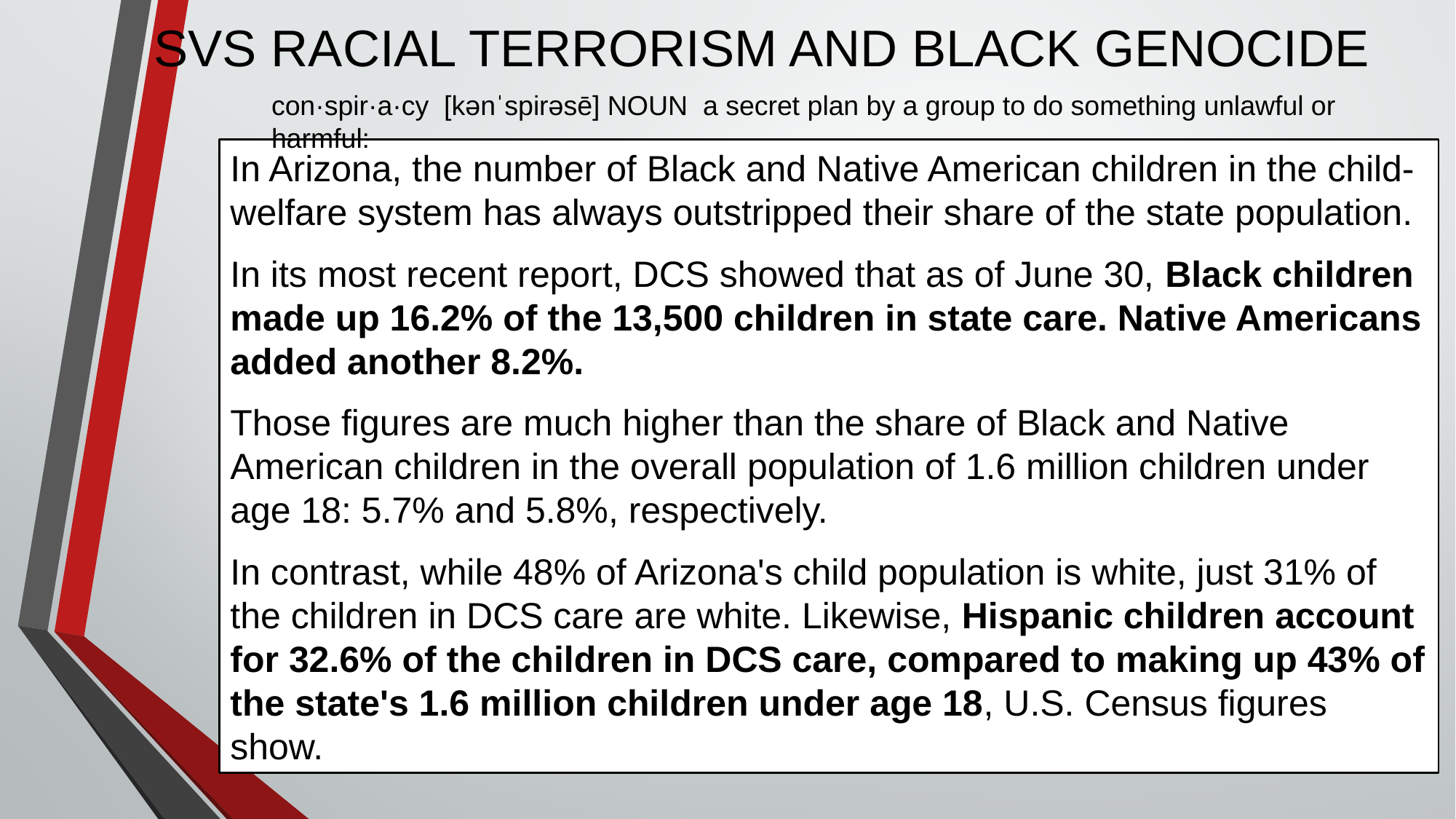

SVS RACIAL TERRORISM AND BLACK GENOCIDE
con·spir·a·cy  [kənˈspirəsē] NOUN  a secret plan by a group to do something unlawful or harmful:
In Arizona, the number of Black and Native American children in the child-welfare system has always outstripped their share of the state population.

In its most recent report, DCS showed that as of June 30, Black children made up 16.2% of the 13,500 children in state care. Native Americans added another 8.2%.

Those figures are much higher than the share of Black and Native American children in the overall population of 1.6 million children under age 18: 5.7% and 5.8%, respectively.

In contrast, while 48% of Arizona's child population is white, just 31% of the children in DCS care are white. Likewise, Hispanic children account for 32.6% of the children in DCS care, compared to making up 43% of the state's 1.6 million children under age 18, U.S. Census figures show.